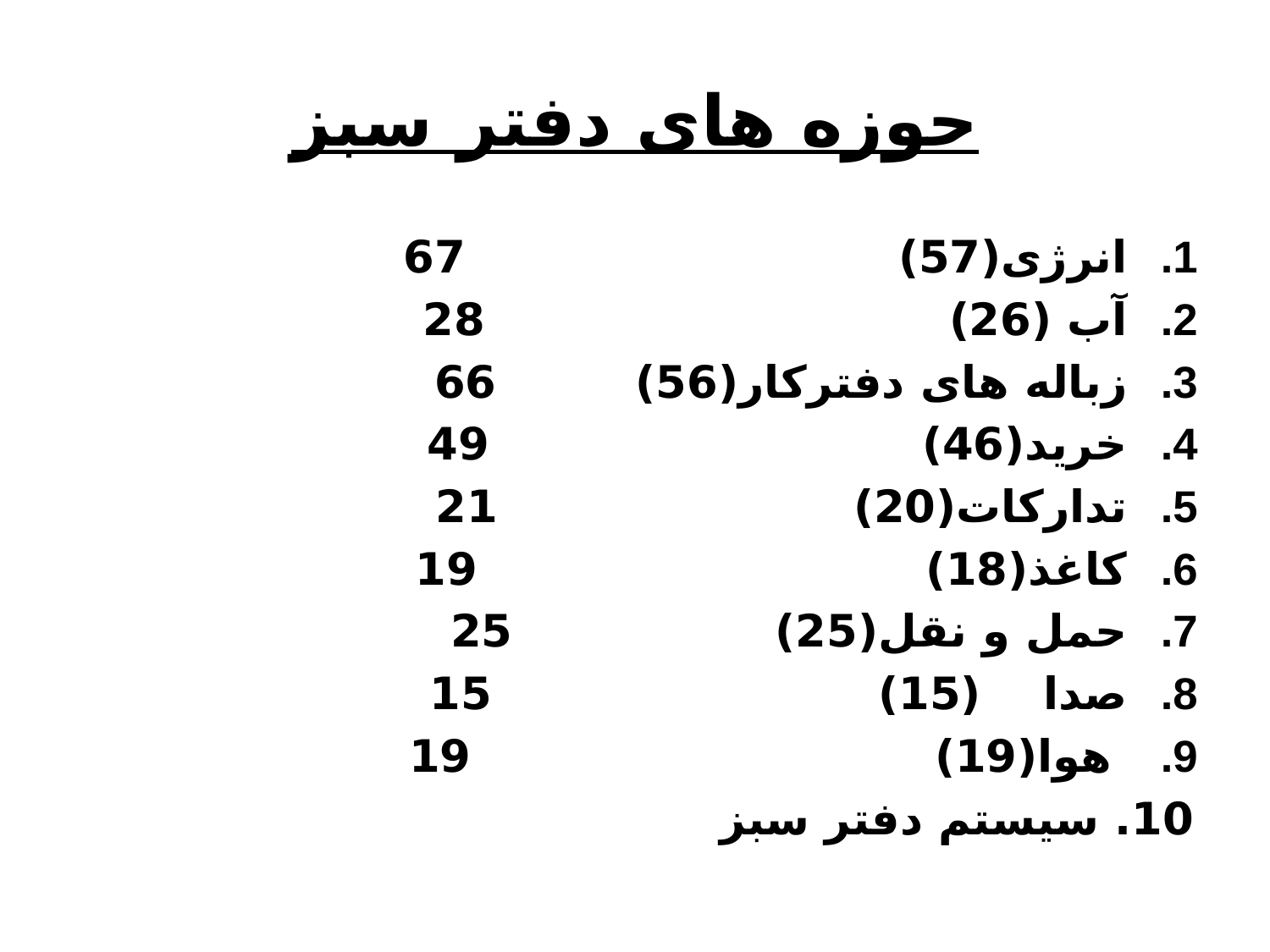

# حوزه های دفتر سبز
انرژی(57)                            67
آب (26)                              28
زباله های دفترکار(56)         66
خرید(46)                            49
تدارکات(20)                       21
کاغذ(18)                             19
حمل و نقل(25)                 25
صدا    (15)                         15
 هوا(19)                              19
10. سیستم دفتر سبز